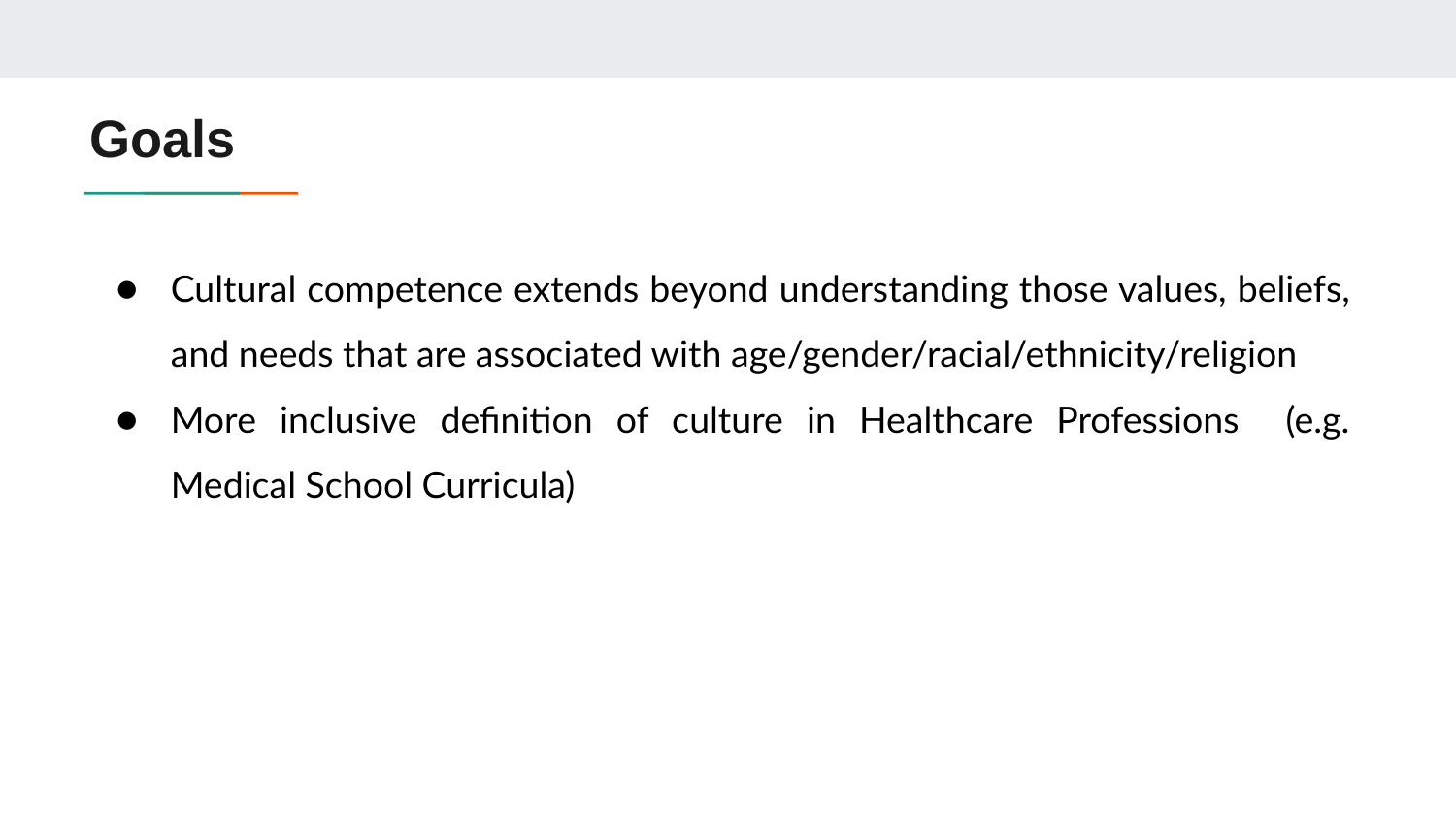

# Goals
Cultural competence extends beyond understanding those values, beliefs, and needs that are associated with age/gender/racial/ethnicity/religion
More inclusive definition of culture in Healthcare Professions  (e.g. Medical School Curricula)